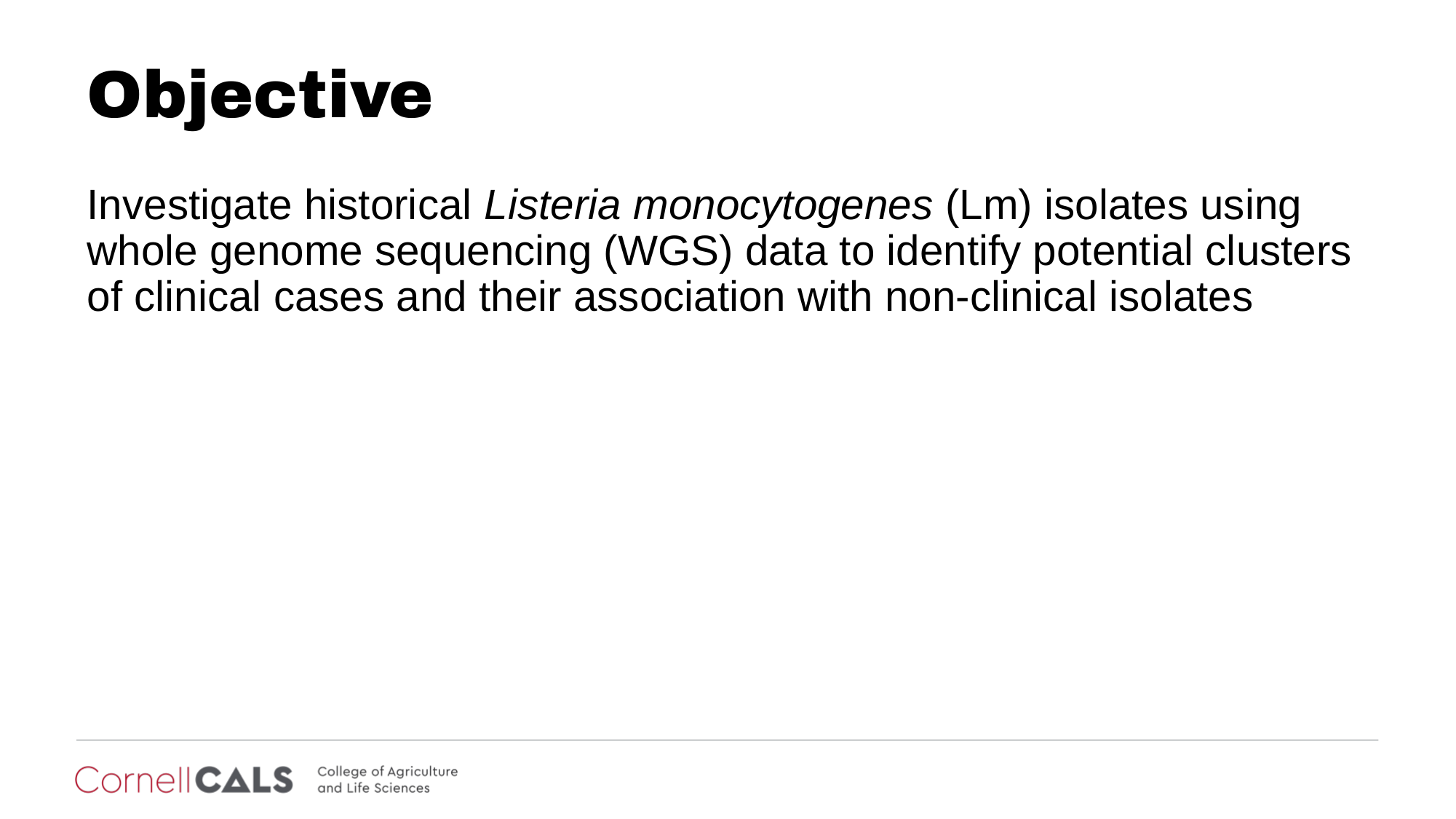

# Objective
Investigate historical Listeria monocytogenes (Lm) isolates using whole genome sequencing (WGS) data to identify potential clusters of clinical cases and their association with non-clinical isolates